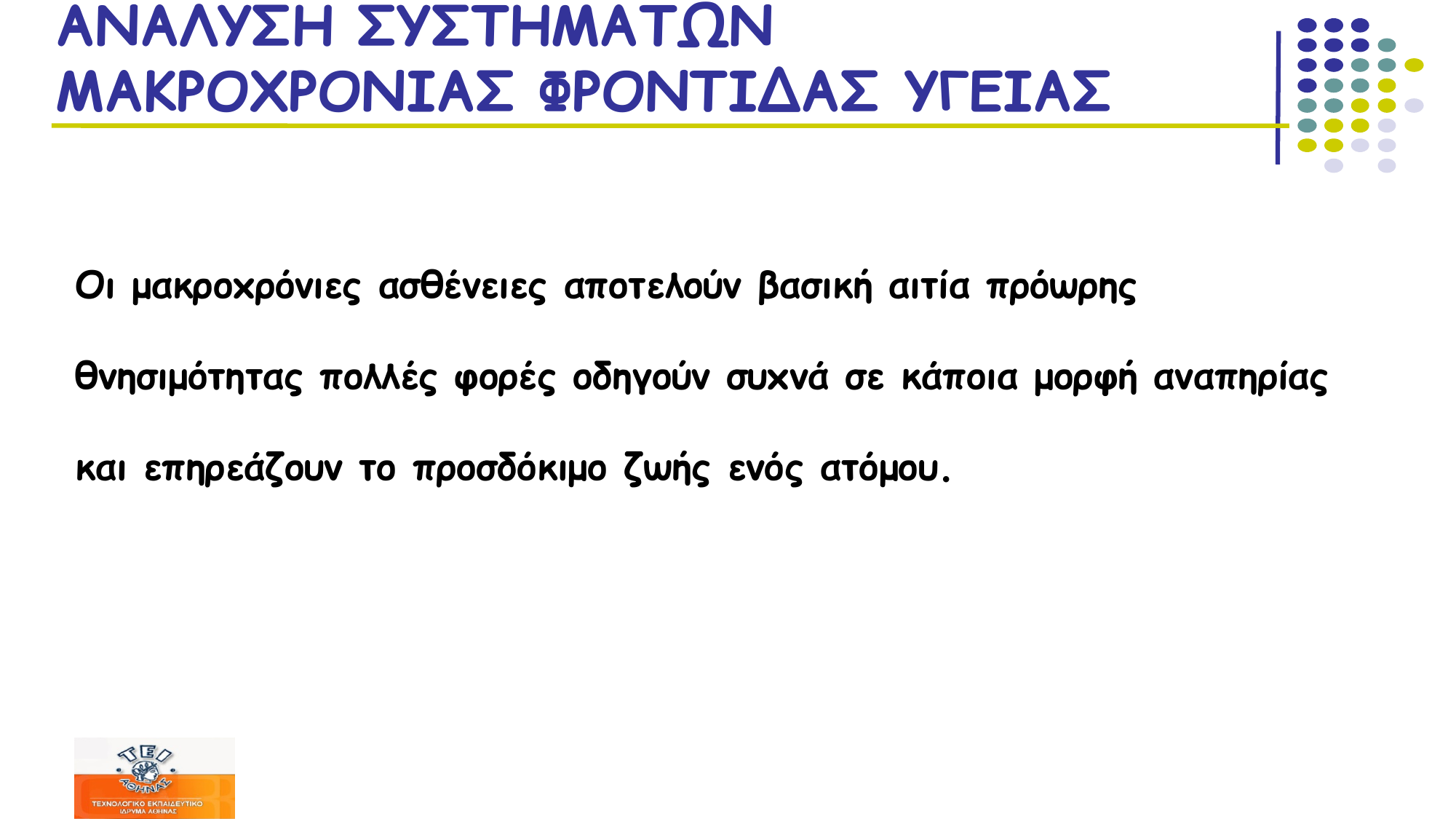

# ΑΝΑΛΥΣΗ ΣΥΣΤΗΜΑΤΩΝ ΜΑΚΡΟΧΡΟΝΙΑΣ ΦΡΟΝΤΙΔΑΣ ΥΓΕΙΑΣ
Οι μακροχρόνιες ασθένειες αποτελούν βασική αιτία πρόωρης

θνησιμότητας πολλές φορές οδηγούν συχνά σε κάποια μορφή αναπηρίας

και επηρεάζουν το προσδόκιμο ζωής ενός ατόμου.